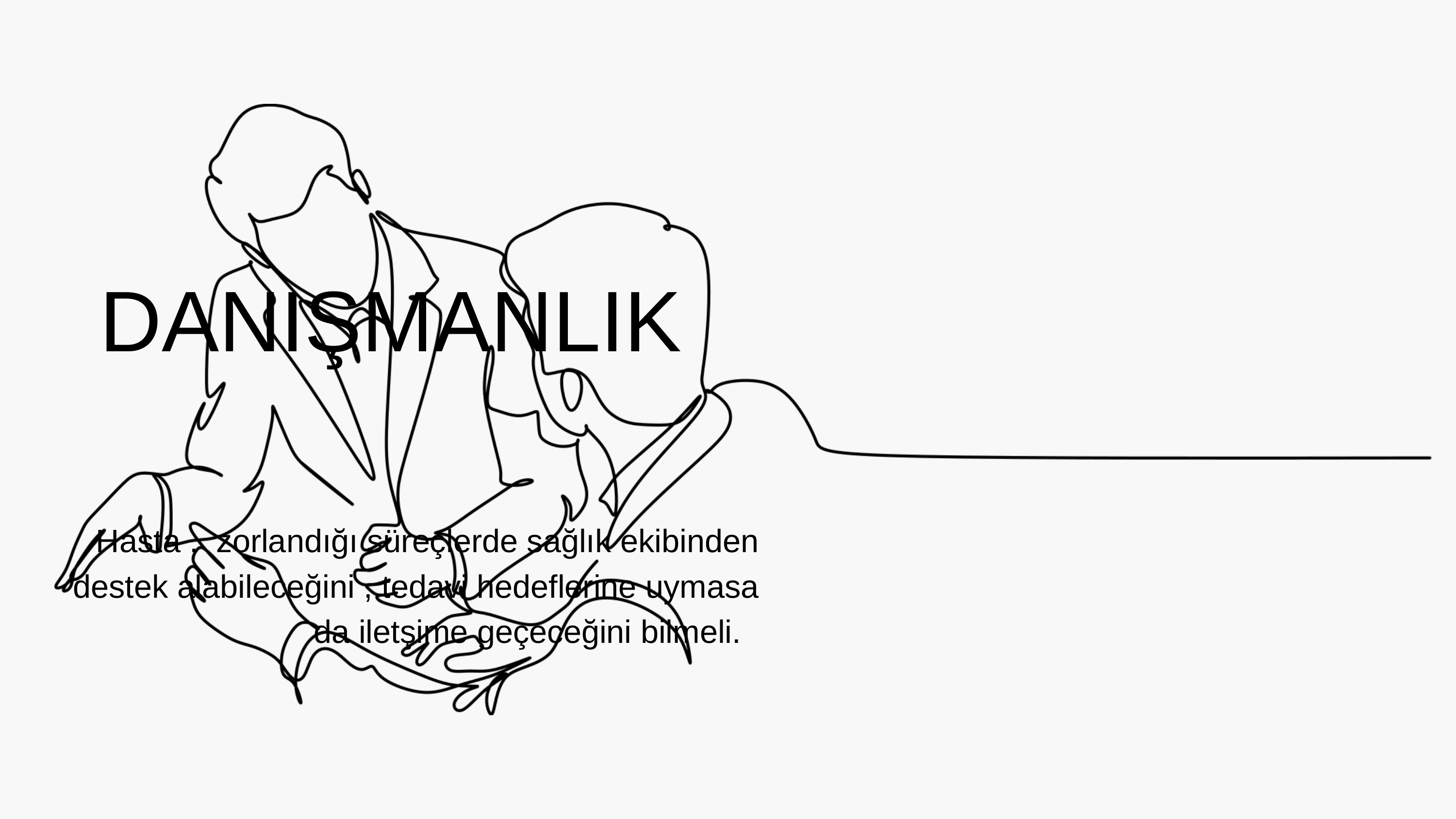

DANIŞMANLIK
Hasta ,  zorlandığı süreçlerde sağlık ekibinden destek alabileceğini , tedavi hedeflerine uymasa da iletşime geçeceğini bilmeli.